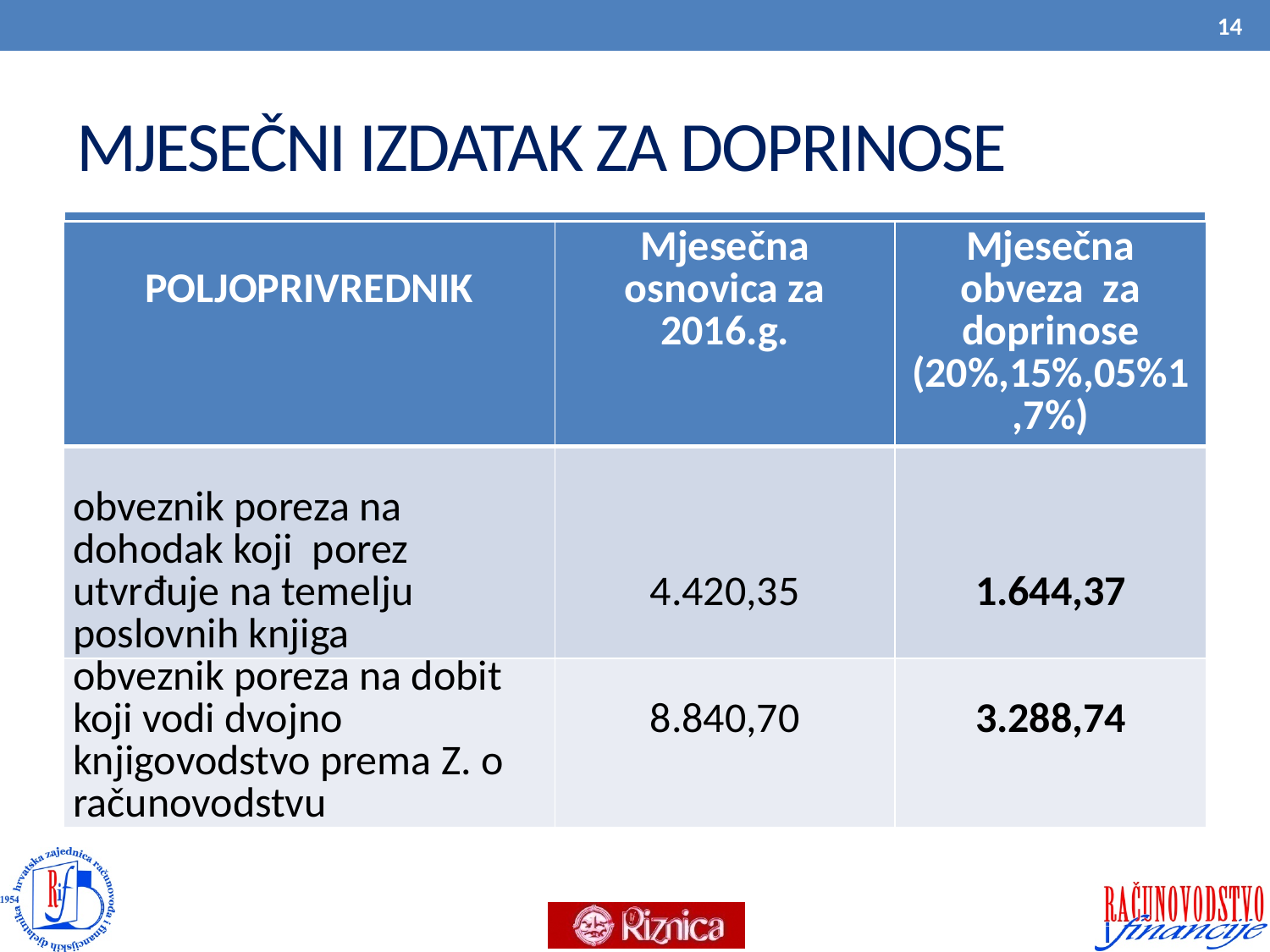

14
# MJESEČNI IZDATAK ZA DOPRINOSE
| POLJOPRIVREDNIK | Mjesečna osnovica za 2016.g. | Mjesečna obveza za doprinose (20%,15%,05%1,7%) |
| --- | --- | --- |
| obveznik poreza na dohodak koji porez utvrđuje na temelju poslovnih knjiga | 4.420,35 | 1.644,37 |
| obveznik poreza na dobit koji vodi dvojno knjigovodstvo prema Z. o računovodstvu | 8.840,70 | 3.288,74 |